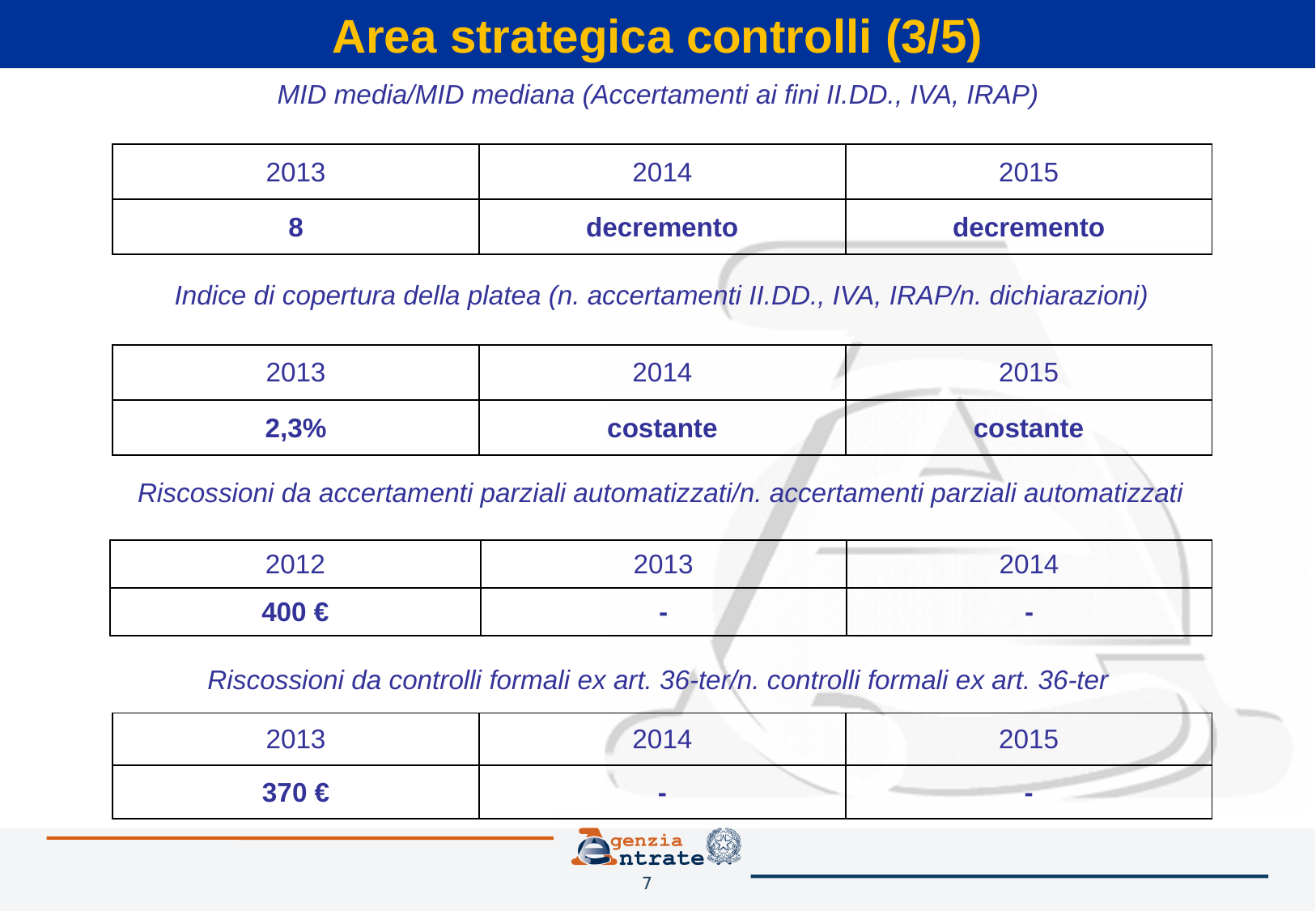

Area strategica controlli (3/5)

| MID media/MID mediana (Accertamenti ai fini II.DD., IVA, IRAP) |  |  |
| --- | --- | --- |
| 2013 | 2014 | 2015 |
| 8 | decremento | decremento |

| Indice di copertura della platea (n. accertamenti II.DD., IVA, IRAP/n. dichiarazioni) |  |  |
| --- | --- | --- |
| 2013 | 2014 | 2015 |
| 2,3% | costante | costante |

| Riscossioni da accertamenti parziali automatizzati/n. accertamenti parziali automatizzati |  |  |
| --- | --- | --- |
| 2012 | 2013 | 2014 |
| 400 € | - | - |
| Riscossioni da controlli formali ex art. 36-ter/n. controlli formali ex art. 36-ter |  |  |
| --- | --- | --- |
| 2013 | 2014 | 2015 |
| 370 € | - | - |